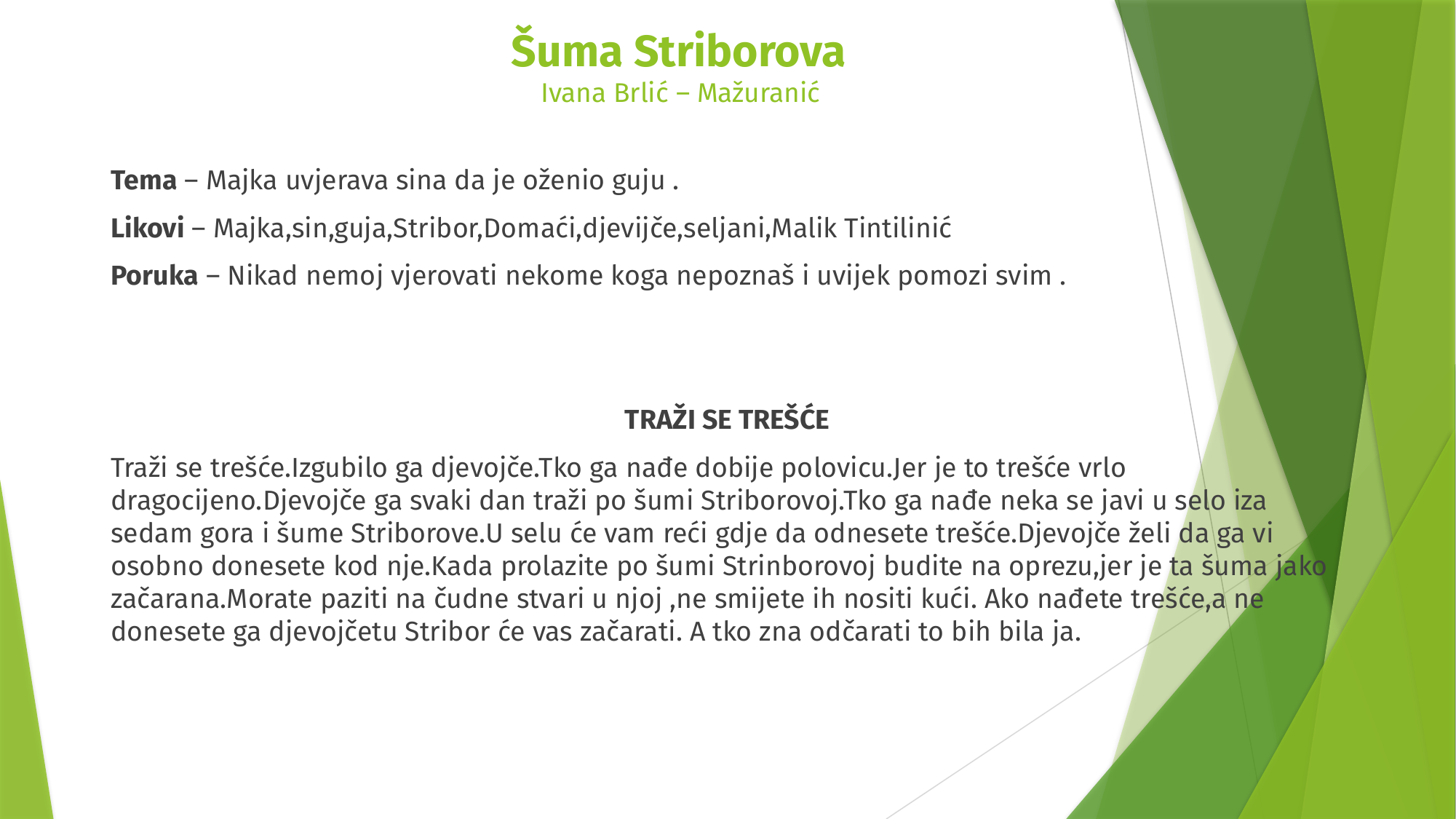

# Šuma Striborova Ivana Brlić – Mažuranić
Tema – Majka uvjerava sina da je oženio guju .
Likovi – Majka,sin,guja,Stribor,Domaći,djevijče,seljani,Malik Tintilinić
Poruka – Nikad nemoj vjerovati nekome koga nepoznaš i uvijek pomozi svim .

TRAŽI SE TREŠĆE
Traži se trešće.Izgubilo ga djevojče.Tko ga nađe dobije polovicu.Jer je to trešće vrlo dragocijeno.Djevojče ga svaki dan traži po šumi Striborovoj.Tko ga nađe neka se javi u selo iza sedam gora i šume Striborove.U selu će vam reći gdje da odnesete trešće.Djevojče želi da ga vi osobno donesete kod nje.Kada prolazite po šumi Strinborovoj budite na oprezu,jer je ta šuma jako začarana.Morate paziti na čudne stvari u njoj ,ne smijete ih nositi kući. Ako nađete trešće,a ne donesete ga djevojčetu Stribor će vas začarati. A tko zna odčarati to bih bila ja.